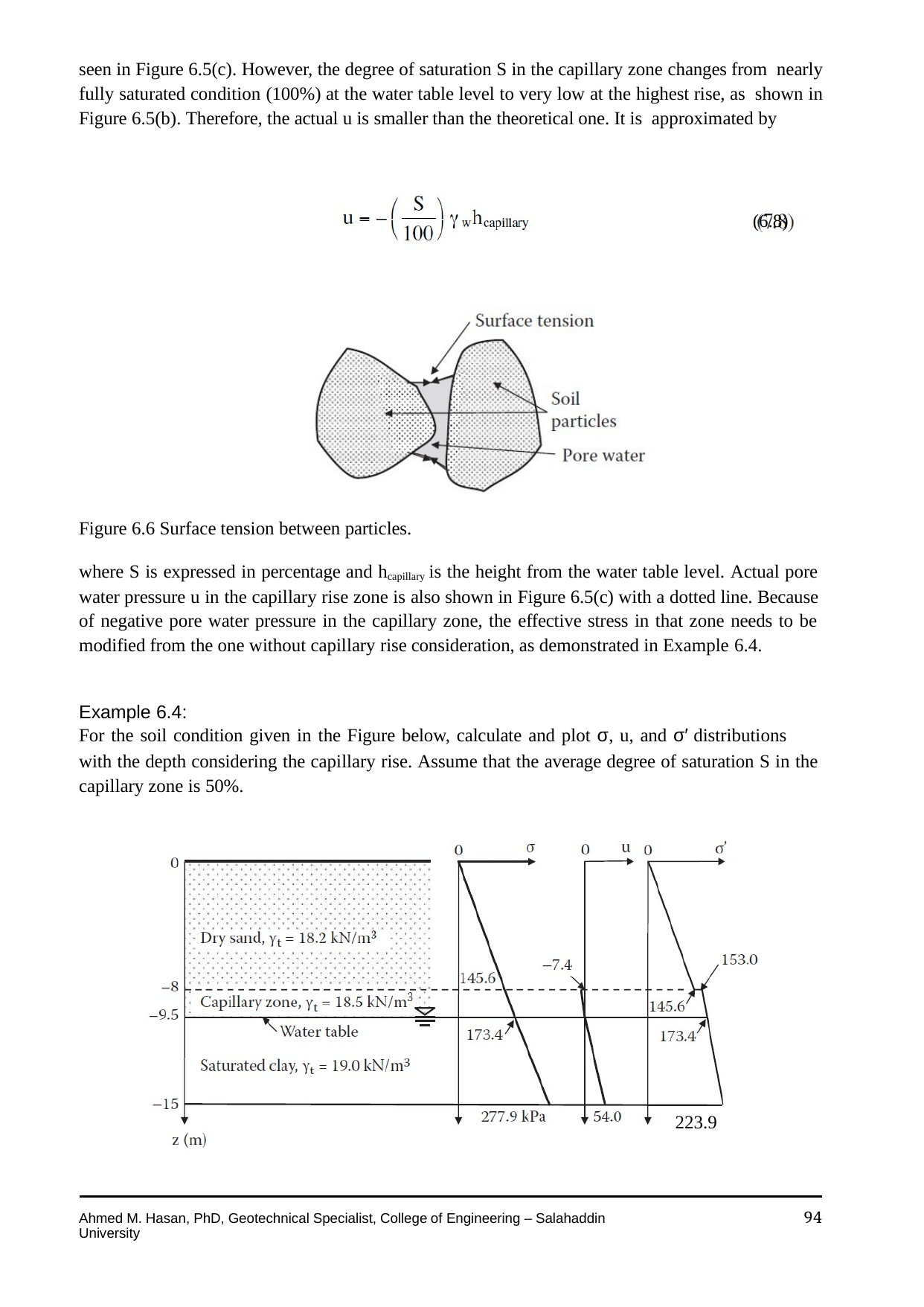

seen in Figure 6.5(c). However, the degree of saturation S in the capillary zone changes from  nearly fully saturated condition (100%) at the water table level to very low at the highest rise, as  shown in Figure 6.5(b). Therefore, the actual u is smaller than the theoretical one. It is  approximated by

(6.8)

Figure 6.6 Surface tension between particles.

where S is expressed in percentage and hcapillary is the height from the water table level. Actual pore  water pressure u in the capillary rise zone is also shown in Figure 6.5(c) with a dotted line. Because  of negative pore water pressure in the capillary zone, the effective stress in that zone needs to be  modified from the one without capillary rise consideration, as demonstrated in Example 6.4.

Example 6.4:
For the soil condition given in the Figure below, calculate and plot σ, u, and σ′ distributions
with the depth considering the capillary rise. Assume that the average degree of saturation S in the  capillary zone is 50%.

223.9
94
Ahmed M. Hasan, PhD, Geotechnical Specialist, College of Engineering – Salahaddin University